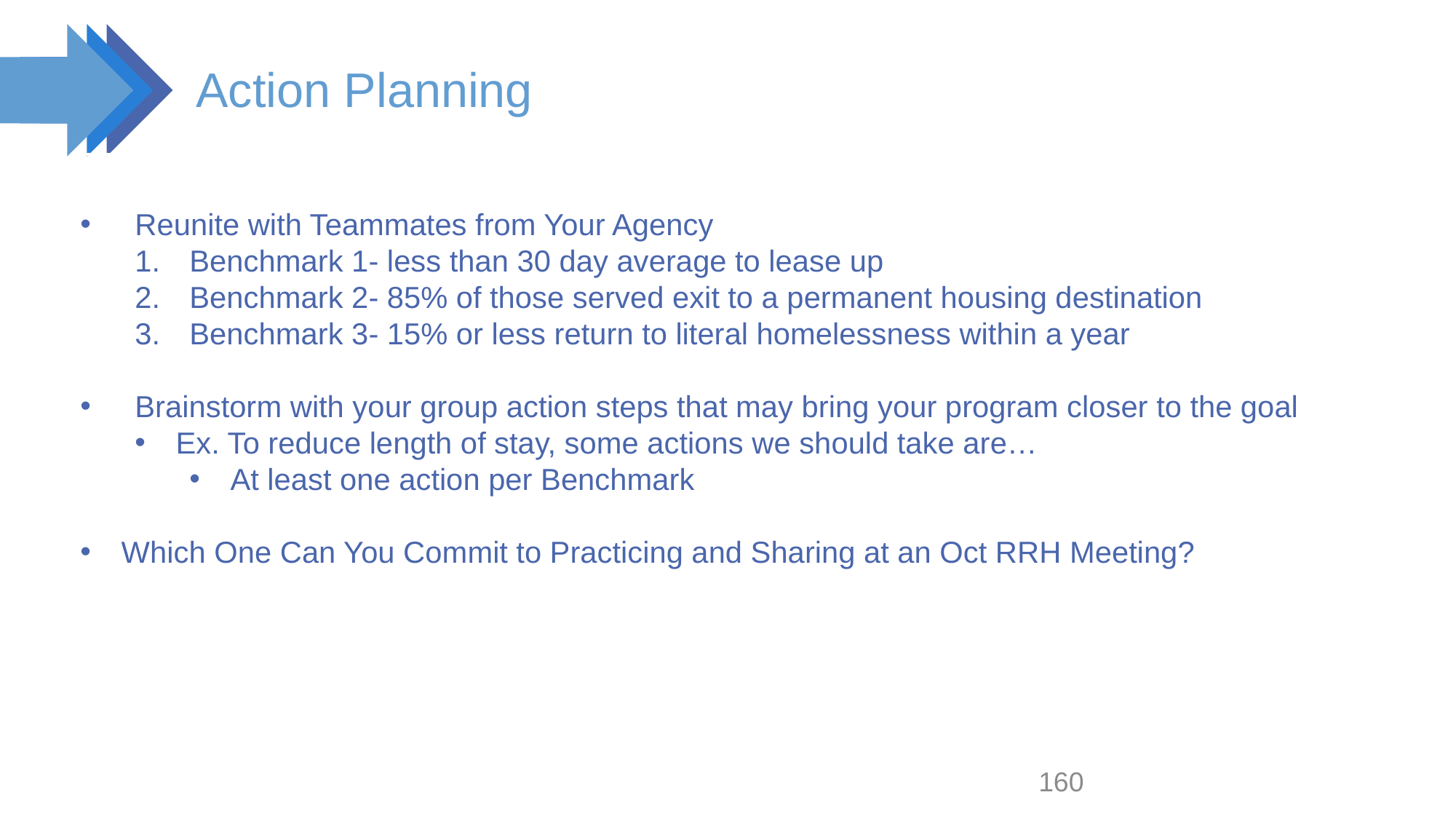

Action Planning
Reunite with Teammates from Your Agency
Benchmark 1- less than 30 day average to lease up
Benchmark 2- 85% of those served exit to a permanent housing destination
Benchmark 3- 15% or less return to literal homelessness within a year

Brainstorm with your group action steps that may bring your program closer to the goal
Ex. To reduce length of stay, some actions we should take are…
At least one action per Benchmark

Which One Can You Commit to Practicing and Sharing at an Oct RRH Meeting?

160